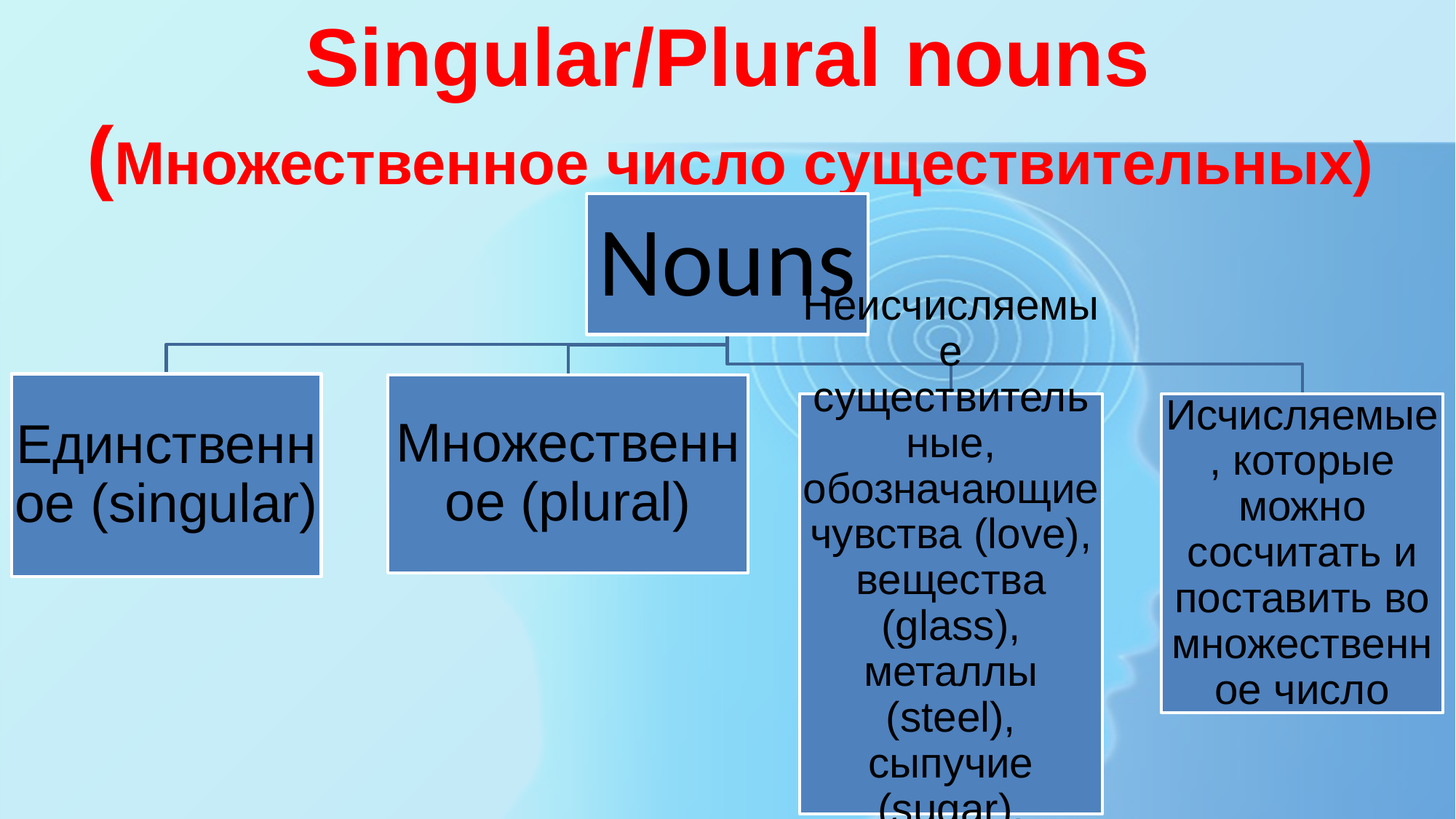

# Singular/Plural nouns (Множественное число существительных)
Nouns
Единственное (singular)
Множественное (plural)
Неисчисляемые существительные, обозначающие чувства (love), вещества (glass), металлы (steel), сыпучие (sugar), жидкости (water)
Исчисляемые, которые можно сосчитать и поставить во множественное число